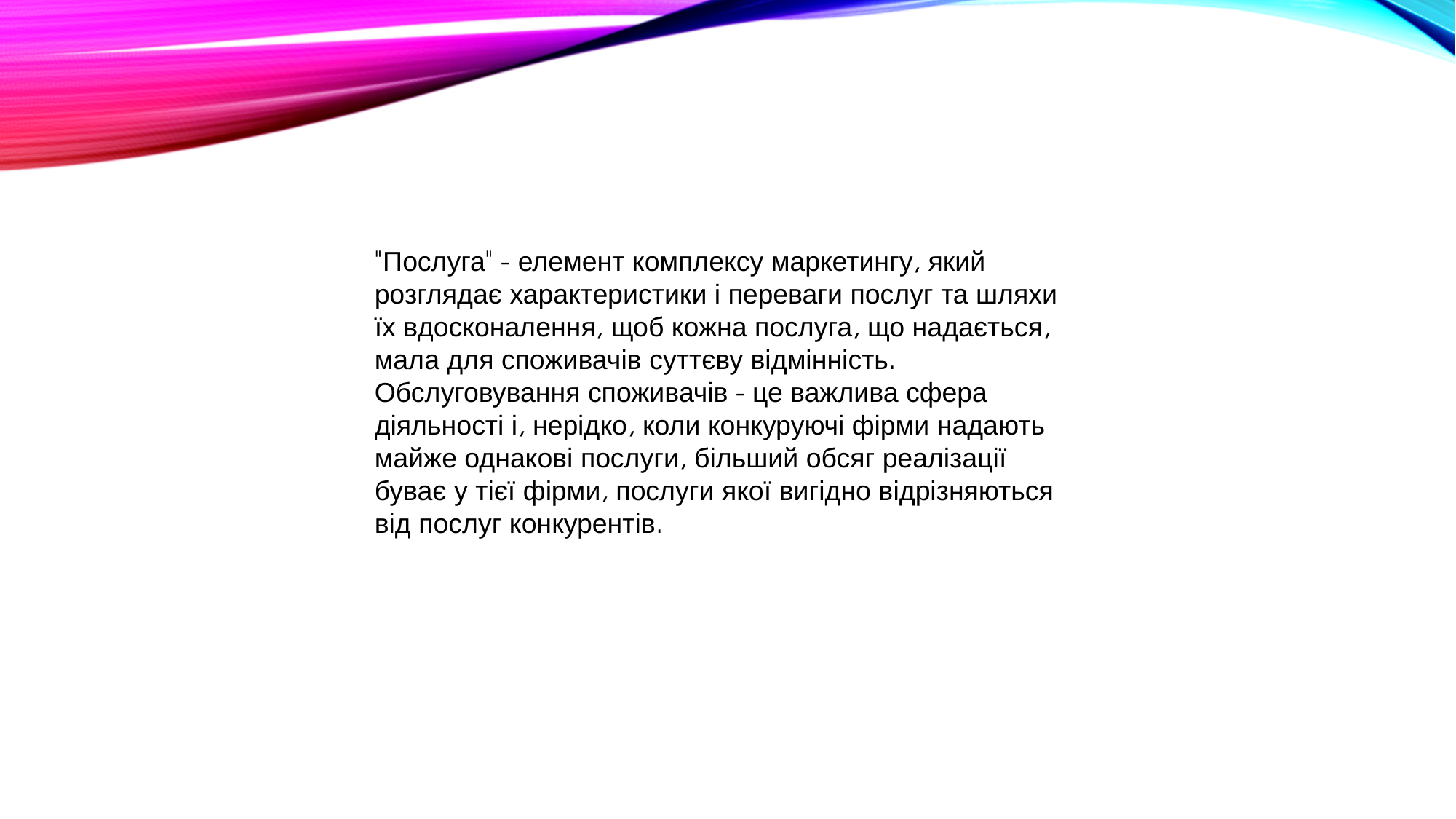

"Послуга" - елемент комплексу маркетингу, який розглядає характеристики і переваги послуг та шляхи їх вдосконалення, щоб кожна послуга, що надається, мала для споживачів суттєву відмінність. Обслуговування споживачів - це важлива сфера діяльності і, нерідко, коли конкуруючі фірми надають майже однакові послуги, більший обсяг реалізації буває у тієї фірми, послуги якої вигідно відрізняються від послуг конкурентів.